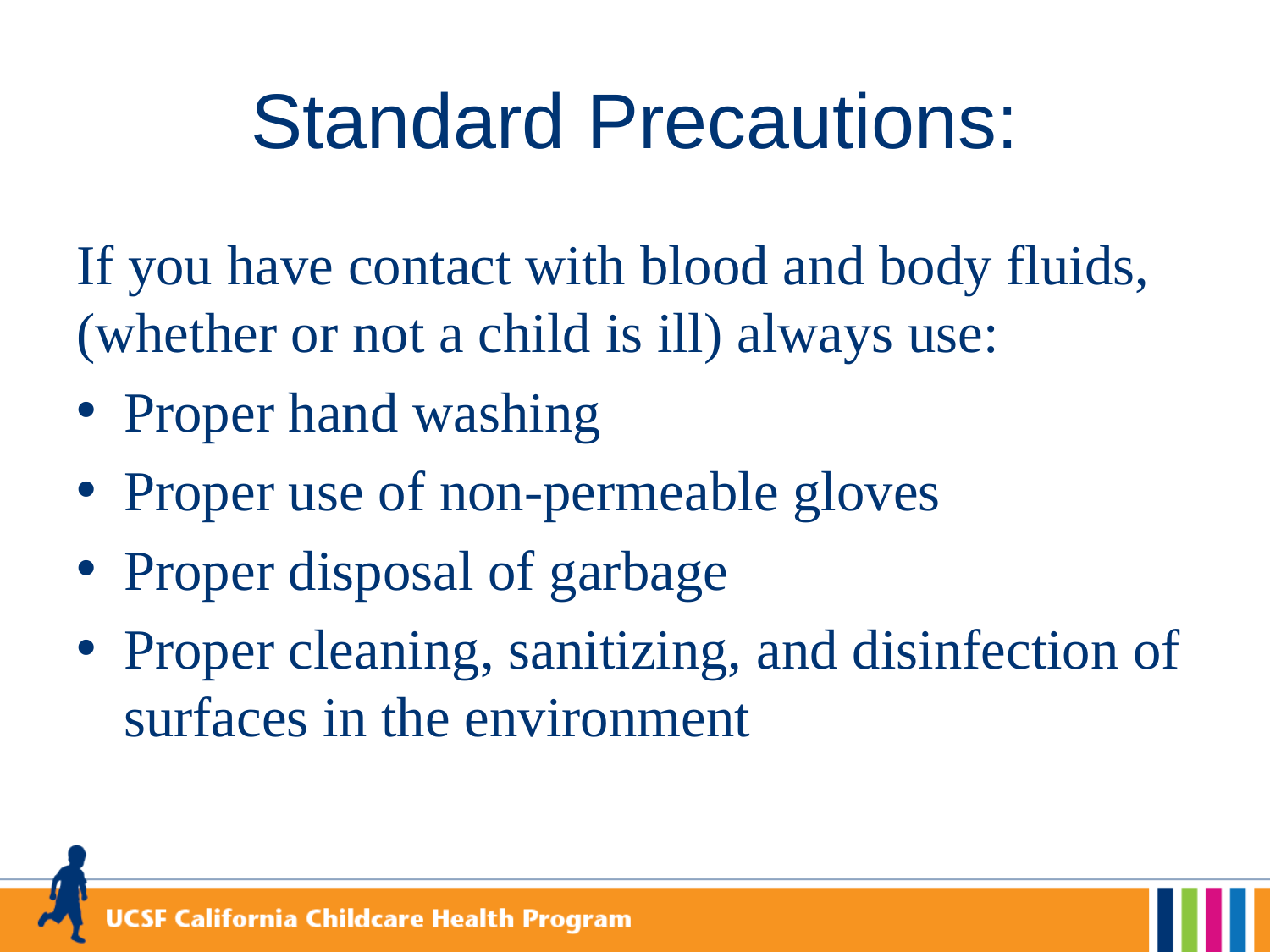

# Standard Precautions:
If you have contact with blood and body fluids, (whether or not a child is ill) always use:
Proper hand washing
Proper use of non-permeable gloves
Proper disposal of garbage
Proper cleaning, sanitizing, and disinfection of surfaces in the environment